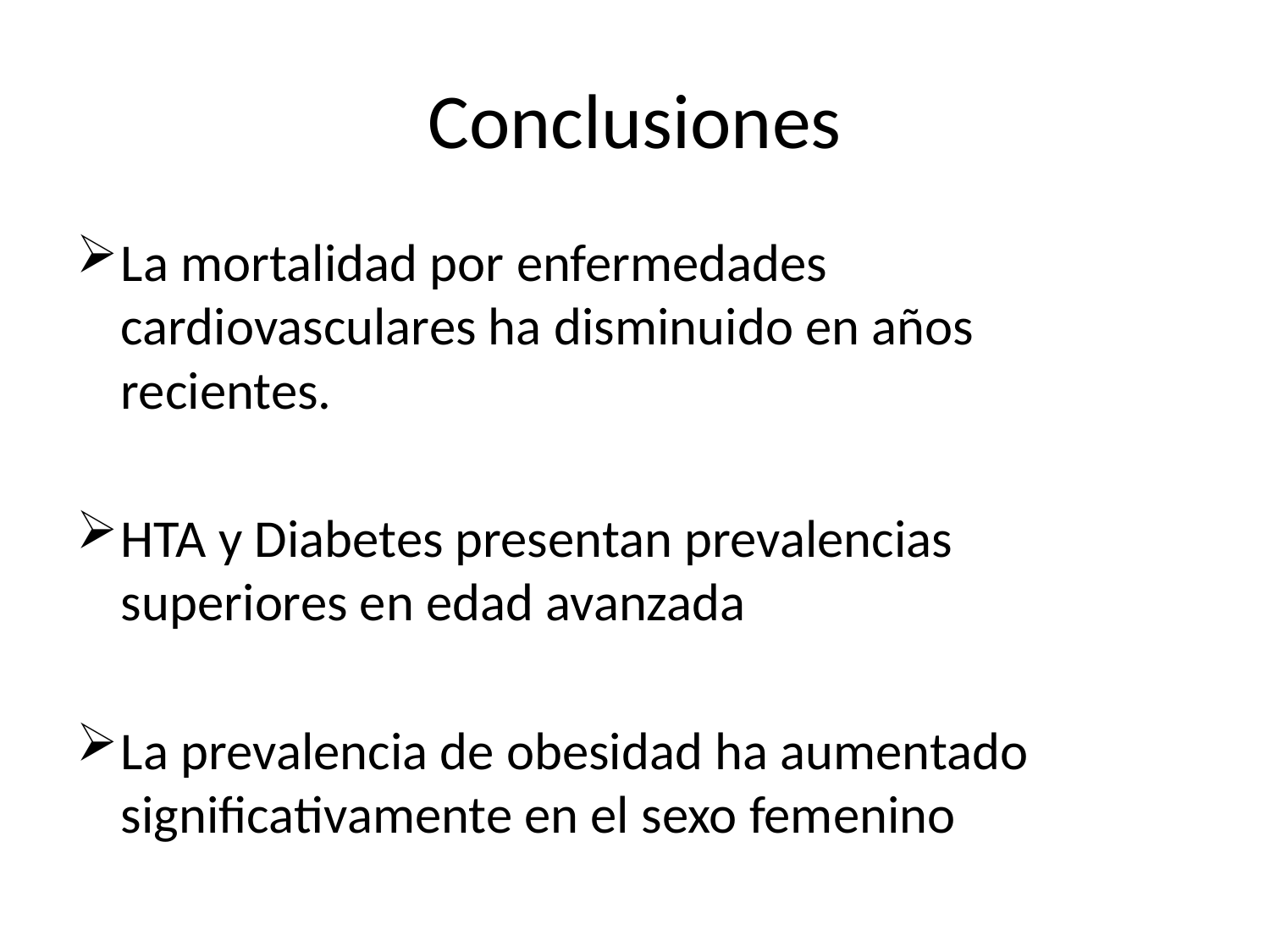

# Conclusiones
La mortalidad por enfermedades cardiovasculares ha disminuido en años recientes.

HTA y Diabetes presentan prevalencias  superiores en edad avanzada

La prevalencia de obesidad ha aumentado significativamente en el sexo femenino